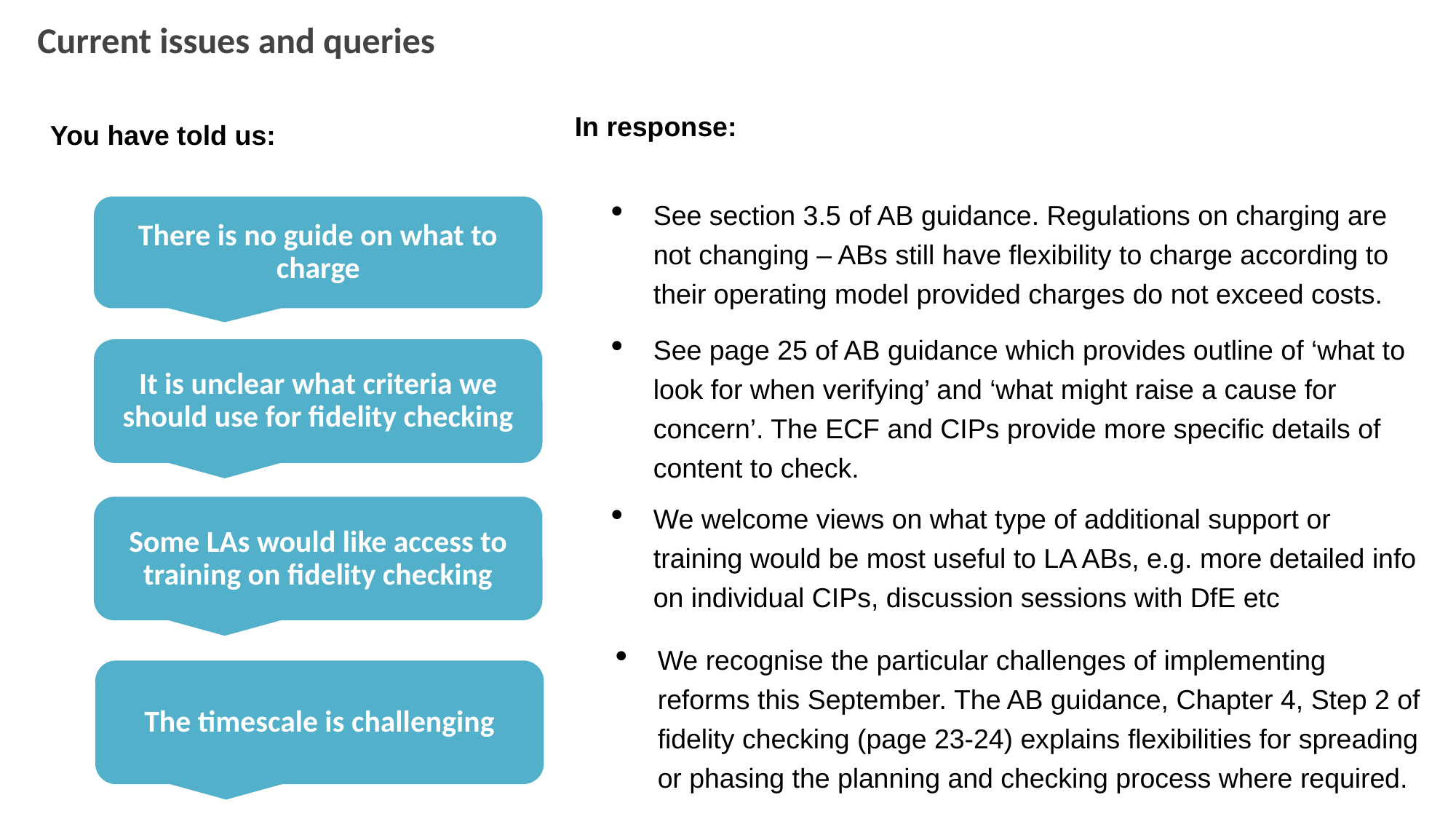

Current issues and queries
In response:
You have told us:
See section 3.5 of AB guidance. Regulations on charging are not changing – ABs still have flexibility to charge according to their operating model provided charges do not exceed costs.
There is no guide on what to charge
See page 25 of AB guidance which provides outline of ‘what to look for when verifying’ and ‘what might raise a cause for concern’. The ECF and CIPs provide more specific details of content to check.
It is unclear what criteria we should use for fidelity checking
We welcome views on what type of additional support or training would be most useful to LA ABs, e.g. more detailed info on individual CIPs, discussion sessions with DfE etc
Some LAs would like access to training on fidelity checking
We recognise the particular challenges of implementing reforms this September. The AB guidance, Chapter 4, Step 2 of fidelity checking (page 23-24) explains flexibilities for spreading or phasing the planning and checking process where required.
The timescale is challenging